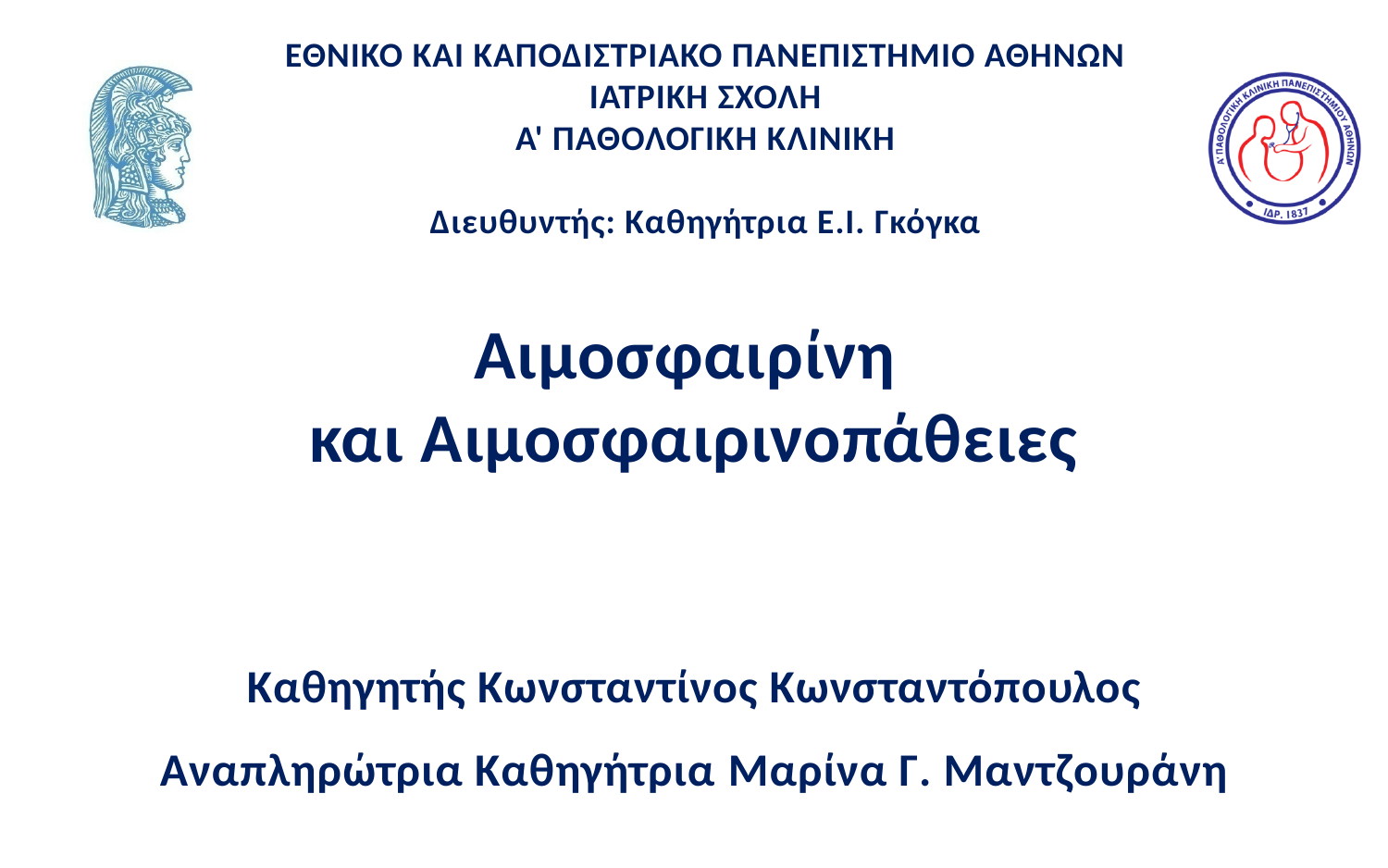

# Αιμοσφαιρίνη και Αιμοσφαιρινοπάθειες
Καθηγητής Κωνσταντίνος Κωνσταντόπουλος
Αναπληρώτρια Καθηγήτρια Μαρίνα Γ. Μαντζουράνη